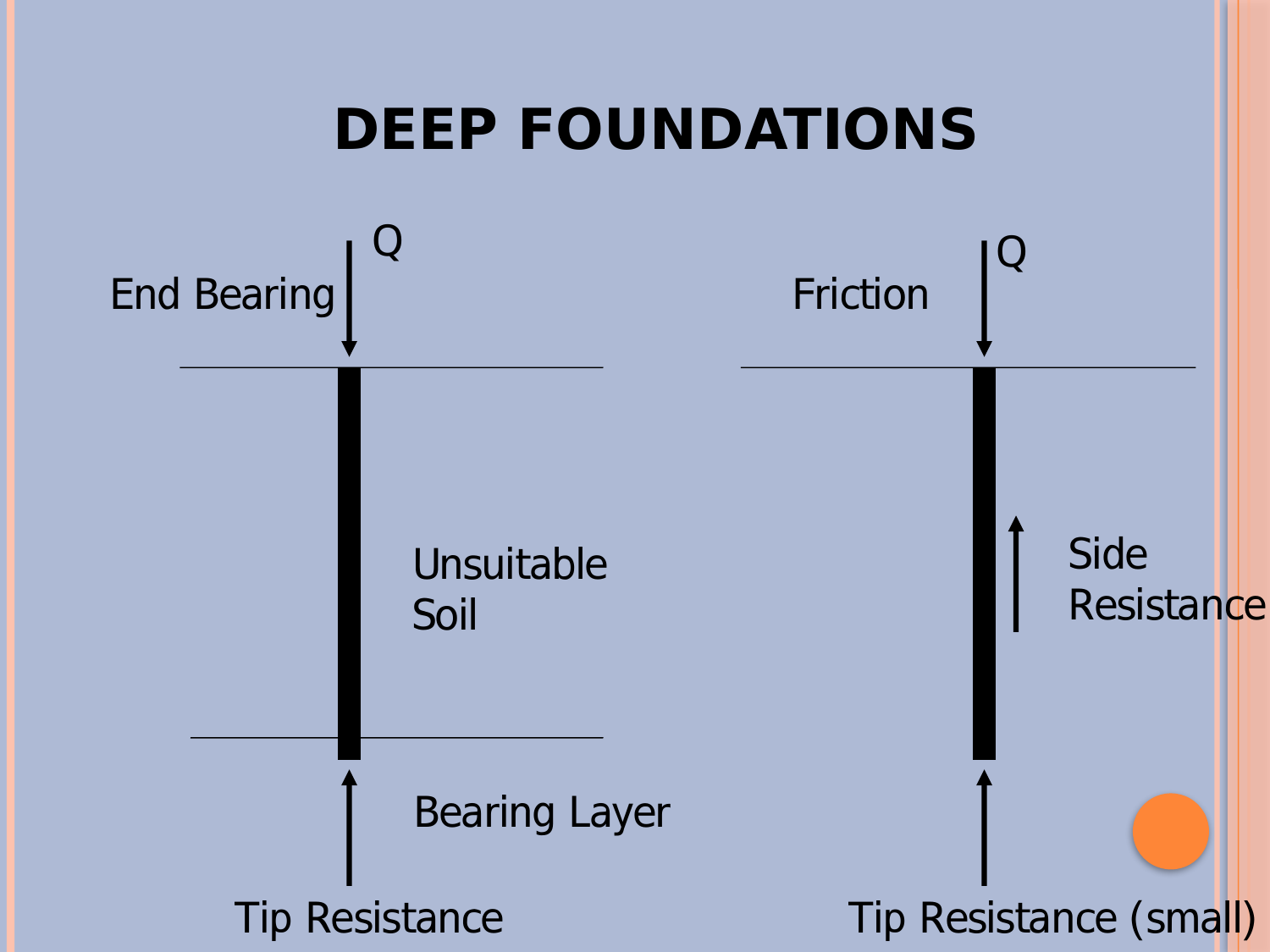

# Deep Foundations
Q
Q

End Bearing
Friction

Side
Resistance
Unsuitable
Soil

Bearing Layer
Tip Resistance
Tip Resistance (small)